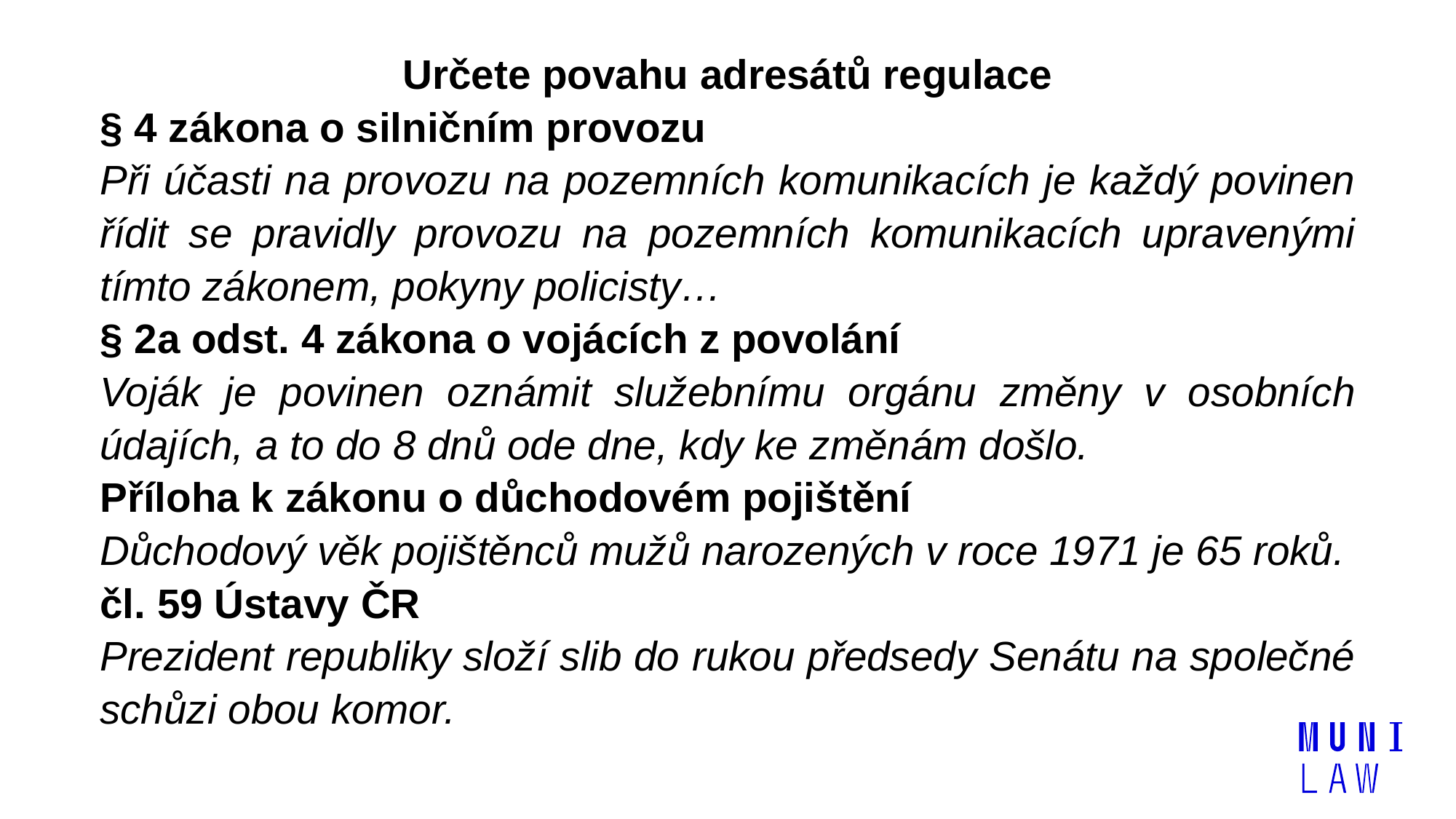

Určete povahu adresátů regulace
§ 4 zákona o silničním provozu
Při účasti na provozu na pozemních komunikacích je každý povinen řídit se pravidly provozu na pozemních komunikacích upravenými tímto zákonem, pokyny policisty…
§ 2a odst. 4 zákona o vojácích z povolání
Voják je povinen oznámit služebnímu orgánu změny v osobních údajích, a to do 8 dnů ode dne, kdy ke změnám došlo.
Příloha k zákonu o důchodovém pojištění
Důchodový věk pojištěnců mužů narozených v roce 1971 je 65 roků.
čl. 59 Ústavy ČR
Prezident republiky složí slib do rukou předsedy Senátu na společné schůzi obou komor.